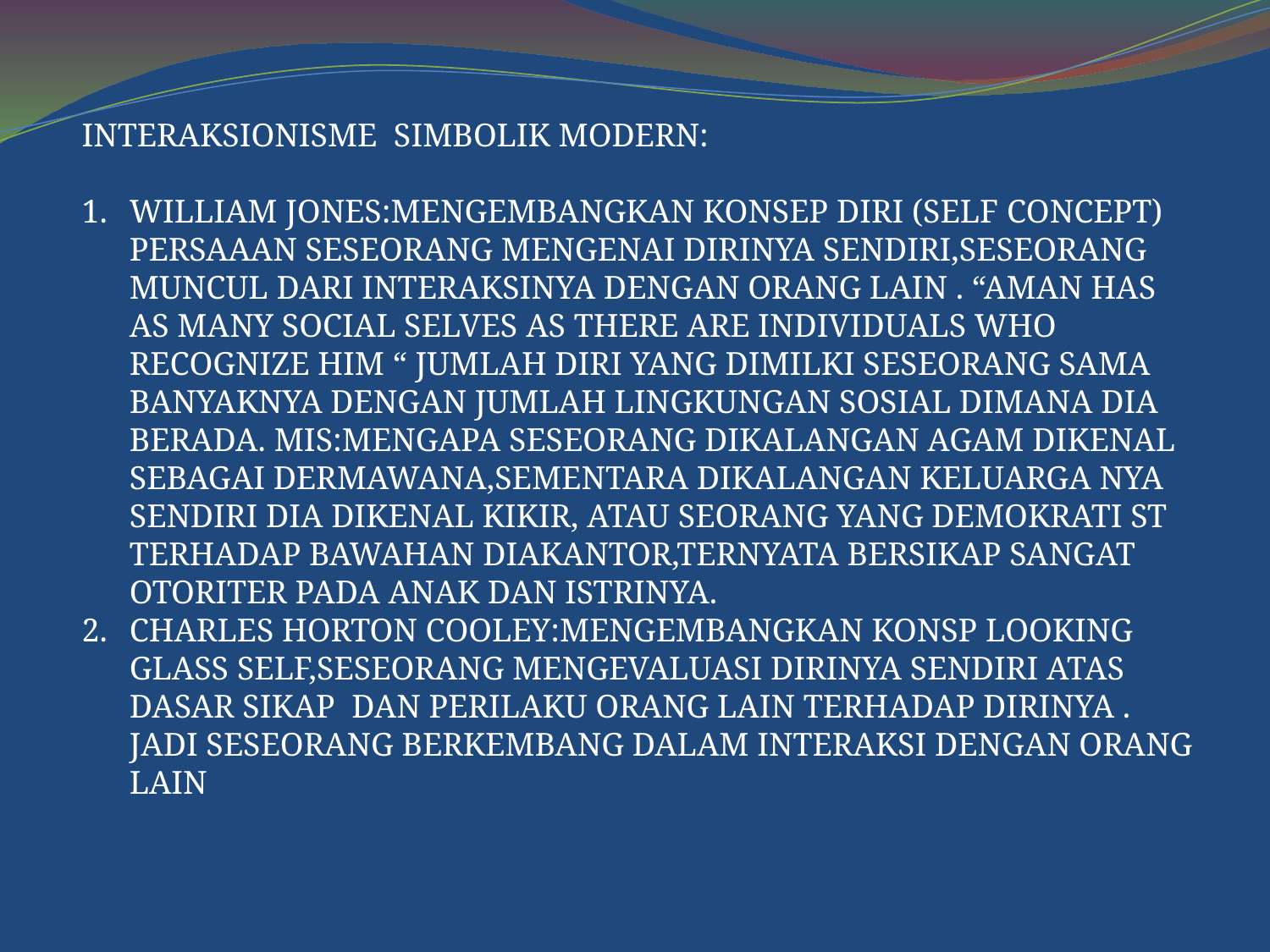

INTERAKSIONISME  SIMBOLIK MODERN:

WILLIAM JONES:MENGEMBANGKAN KONSEP DIRI (SELF CONCEPT)  PERSAAAN SESEORANG MENGENAI DIRINYA SENDIRI,SESEORANG MUNCUL DARI INTERAKSINYA DENGAN ORANG LAIN . “AMAN HAS AS MANY SOCIAL SELVES AS THERE ARE INDIVIDUALS WHO RECOGNIZE HIM “ JUMLAH DIRI YANG DIMILKI SESEORANG SAMA BANYAKNYA DENGAN JUMLAH LINGKUNGAN SOSIAL DIMANA DIA BERADA. MIS:MENGAPA SESEORANG DIKALANGAN AGAM DIKENAL SEBAGAI DERMAWANA,SEMENTARA DIKALANGAN KELUARGA NYA SENDIRI DIA DIKENAL KIKIR, ATAU SEORANG YANG DEMOKRATI ST TERHADAP BAWAHAN DIAKANTOR,TERNYATA BERSIKAP SANGAT OTORITER PADA ANAK DAN ISTRINYA.
CHARLES HORTON COOLEY:MENGEMBANGKAN KONSP LOOKING GLASS SELF,SESEORANG MENGEVALUASI DIRINYA SENDIRI ATAS DASAR SIKAP  DAN PERILAKU ORANG LAIN TERHADAP DIRINYA . JADI SESEORANG BERKEMBANG DALAM INTERAKSI DENGAN ORANG LAIN